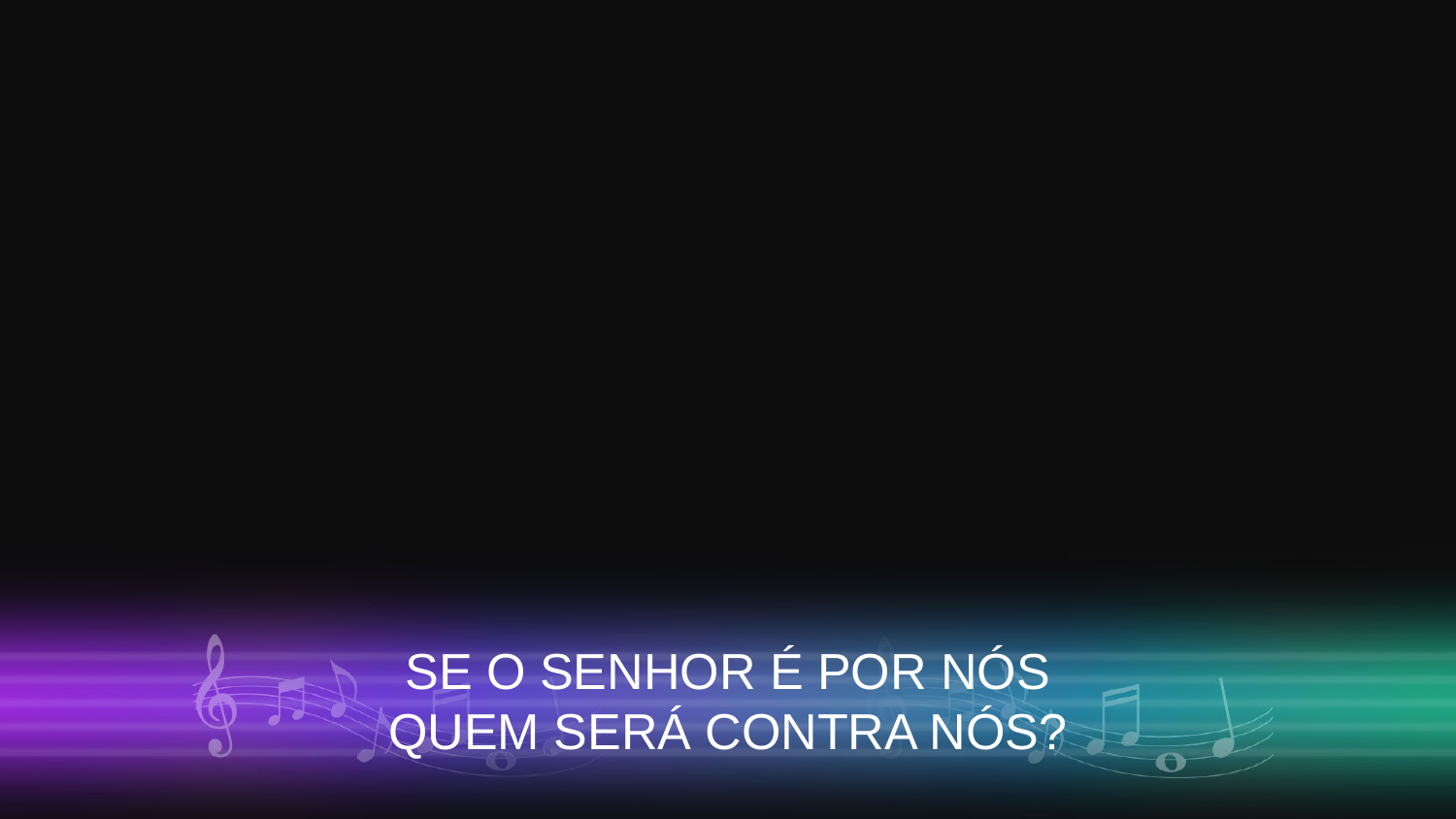

SE O SENHOR É POR NÓS
QUEM SERÁ CONTRA NÓS?